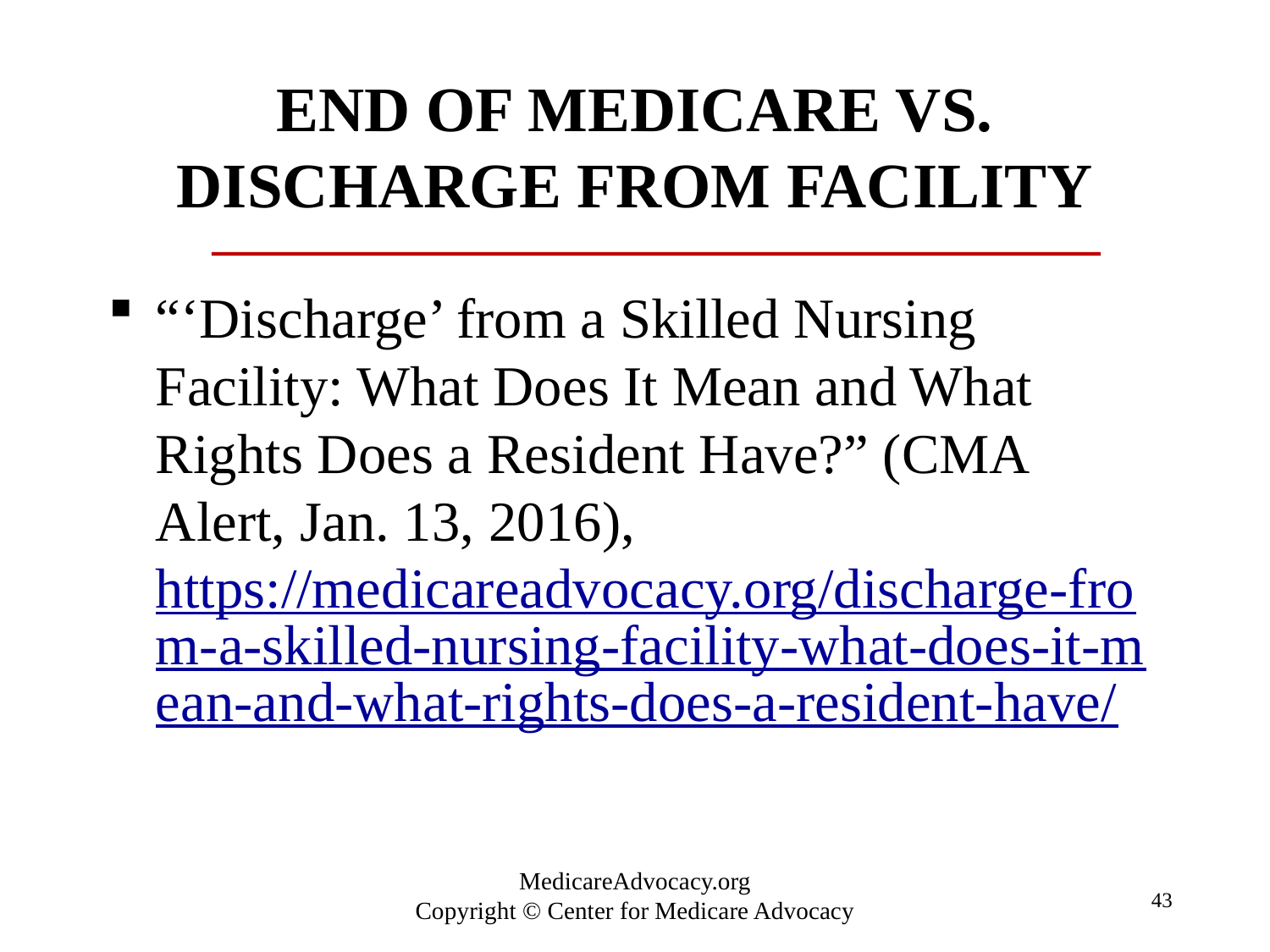

# End of medicare vs. discharge from facility
“‘Discharge’ from a Skilled Nursing Facility: What Does It Mean and What Rights Does a Resident Have?” (CMA Alert, Jan. 13, 2016), https://medicareadvocacy.org/discharge-from-a-skilled-nursing-facility-what-does-it-mean-and-what-rights-does-a-resident-have/
43